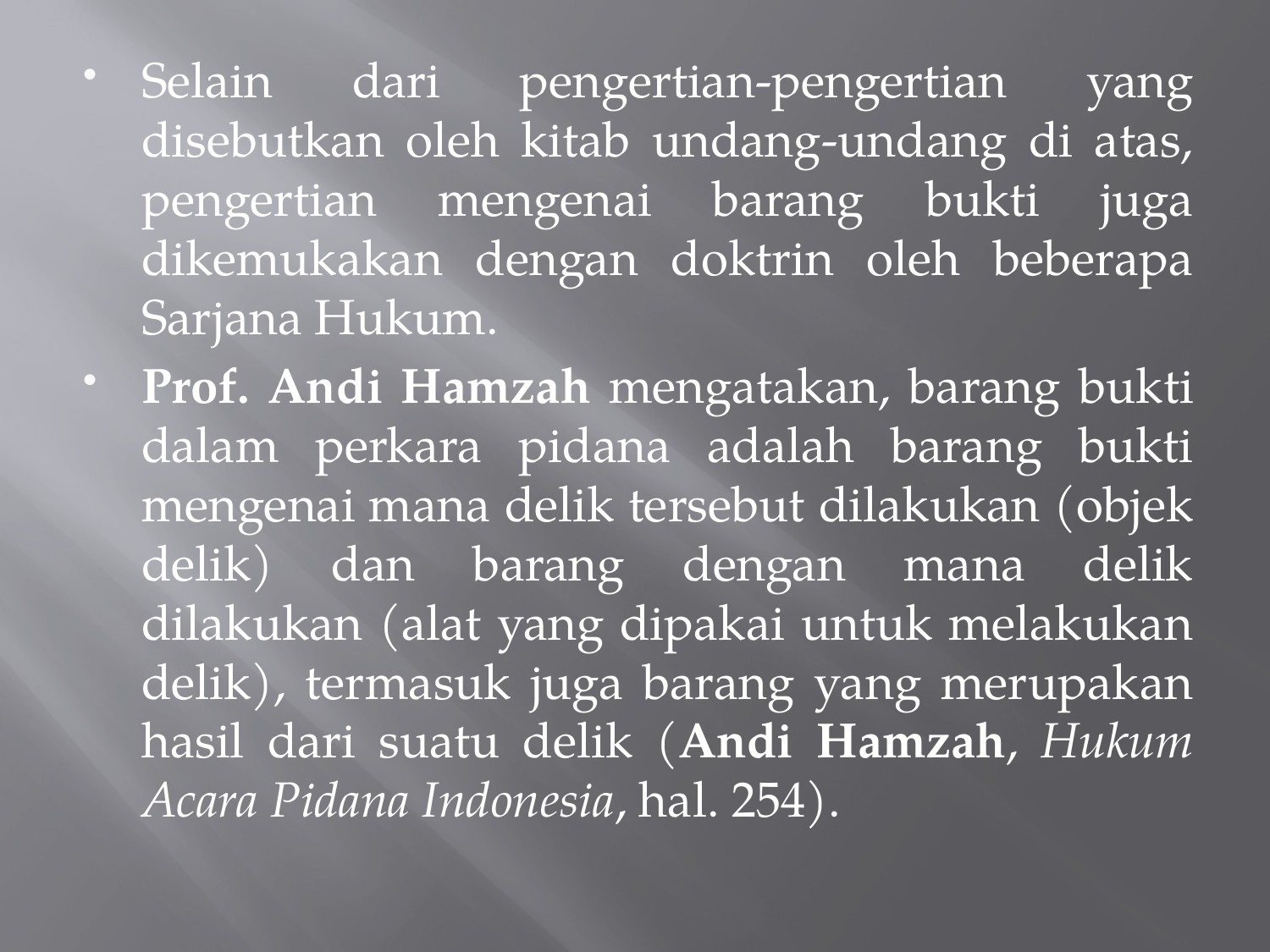

Selain dari pengertian-pengertian yang disebutkan oleh kitab undang-undang di atas, pengertian mengenai barang bukti juga dikemukakan dengan doktrin oleh beberapa Sarjana Hukum.
Prof. Andi Hamzah mengatakan, barang bukti dalam perkara pidana adalah barang bukti mengenai mana delik tersebut dilakukan (objek delik) dan barang dengan mana delik dilakukan (alat yang dipakai untuk melakukan delik), termasuk juga barang yang merupakan hasil dari suatu delik (Andi Hamzah, Hukum Acara Pidana Indonesia, hal. 254).